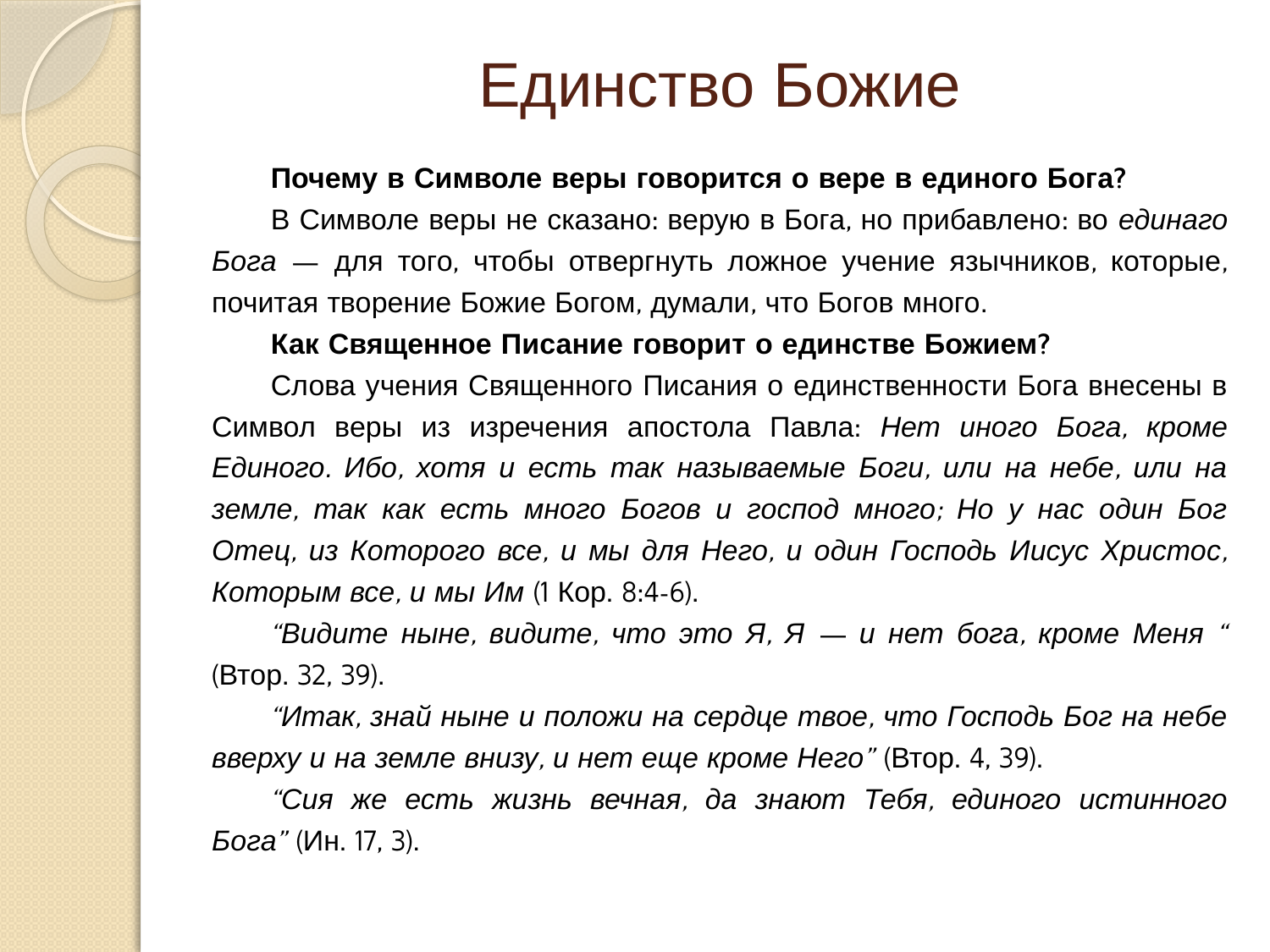

# Единство Божие
Почему в Символе веры говорится о вере в единого Бога?
В Символе веры не сказано: верую в Бога, но прибавлено: во единаго Бога — для того, чтобы отвергнуть ложное учение язычников, которые, почитая творение Божие Богом, думали, что Богов много.
Как Священное Писание говорит о единстве Божием?
Слова учения Священного Писания о единственности Бога внесены в Символ веры из изречения апостола Павла: Нет иного Бога, кроме Единого. Ибо, хотя и есть так называемые Боги, или на небе, или на земле, так как есть много Богов и господ много; Но у нас один Бог Отец, из Которого все, и мы для Него, и один Господь Иисус Христос, Которым все, и мы Им (1 Кор. 8:4-6).
“Видите ныне, видите, что это Я, Я — и нет бога, кроме Меня “ (Втор. 32, 39).
“Итак, знай ныне и положи на сердце твое, что Господь Бог на небе вверху и на земле внизу, и нет еще кроме Него” (Втор. 4, 39).
“Сия же есть жизнь вечная, да знают Тебя, единого истинного Бога” (Ин. 17, 3).